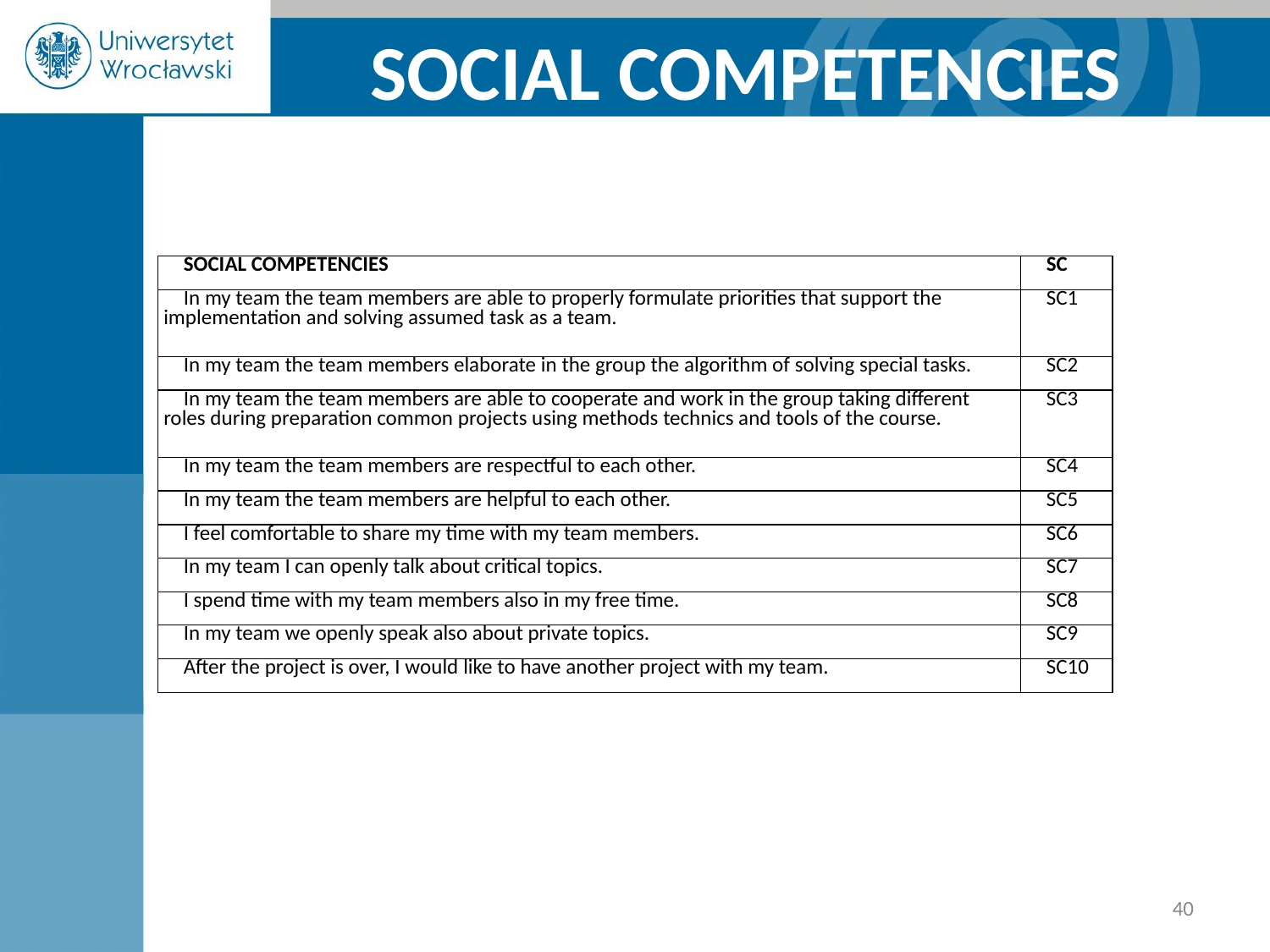

SOCIAL COMPETENCIES
| SOCIAL COMPETENCIES | SC |
| --- | --- |
| In my team the team members are able to properly formulate priorities that support the implementation and solving assumed task as a team. | SC1 |
| In my team the team members elaborate in the group the algorithm of solving special tasks. | SC2 |
| In my team the team members are able to cooperate and work in the group taking different roles during preparation common projects using methods technics and tools of the course. | SC3 |
| In my team the team members are respectful to each other. | SC4 |
| In my team the team members are helpful to each other. | SC5 |
| I feel comfortable to share my time with my team members. | SC6 |
| In my team I can openly talk about critical topics. | SC7 |
| I spend time with my team members also in my free time. | SC8 |
| In my team we openly speak also about private topics. | SC9 |
| After the project is over, I would like to have another project with my team. | SC10 |

40